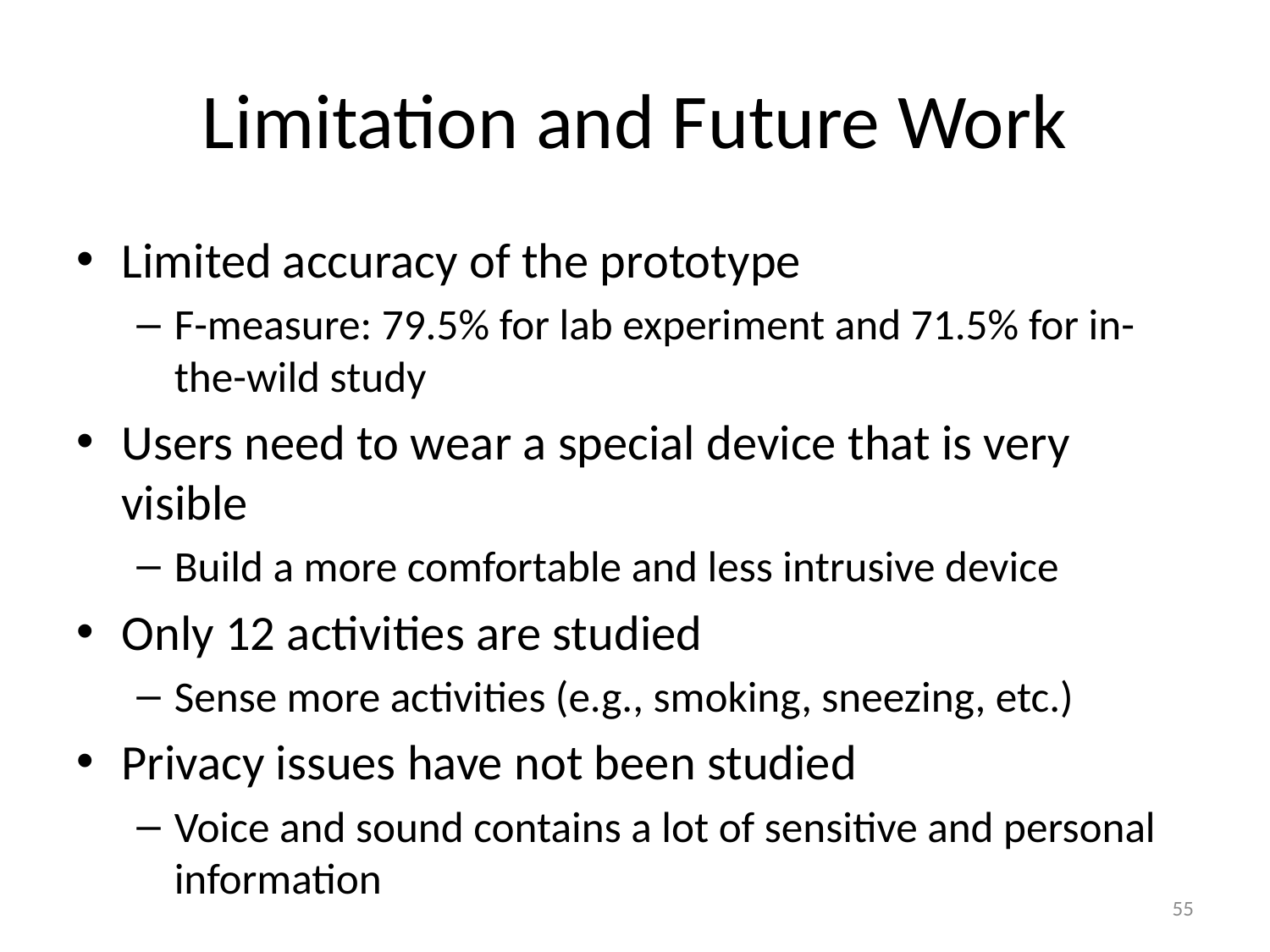

# Limitation and Future Work
Limited accuracy of the prototype
F-measure: 79.5% for lab experiment and 71.5% for in-the-wild study
Users need to wear a special device that is very visible
Build a more comfortable and less intrusive device
Only 12 activities are studied
Sense more activities (e.g., smoking, sneezing, etc.)
Privacy issues have not been studied
Voice and sound contains a lot of sensitive and personal information
55